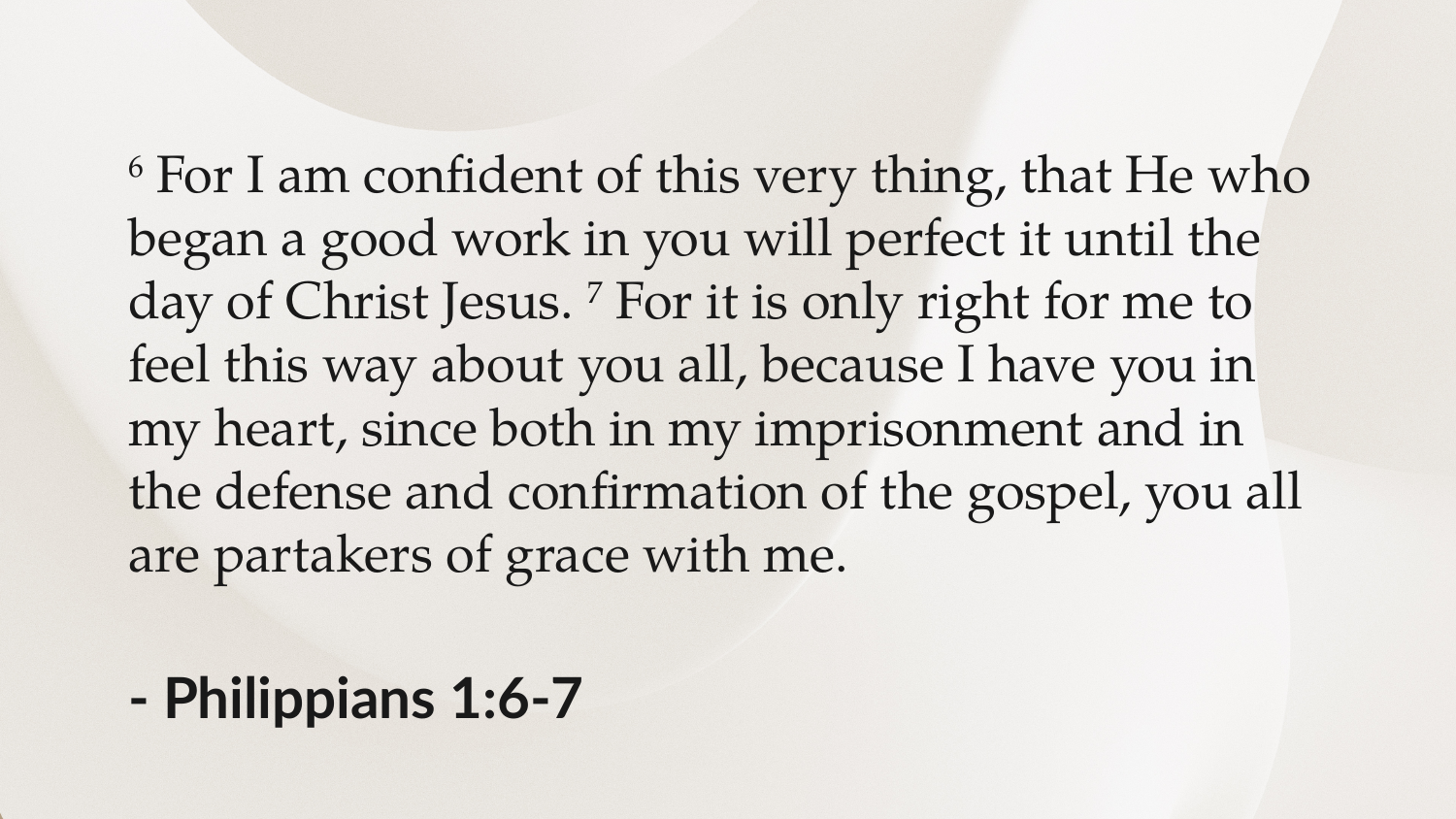

6 For I am confident of this very thing, that He who began a good work in you will perfect it until the day of Christ Jesus. 7 For it is only right for me to feel this way about you all, because I have you in my heart, since both in my imprisonment and in the defense and confirmation of the gospel, you all are partakers of grace with me.
- Philippians 1:6-7